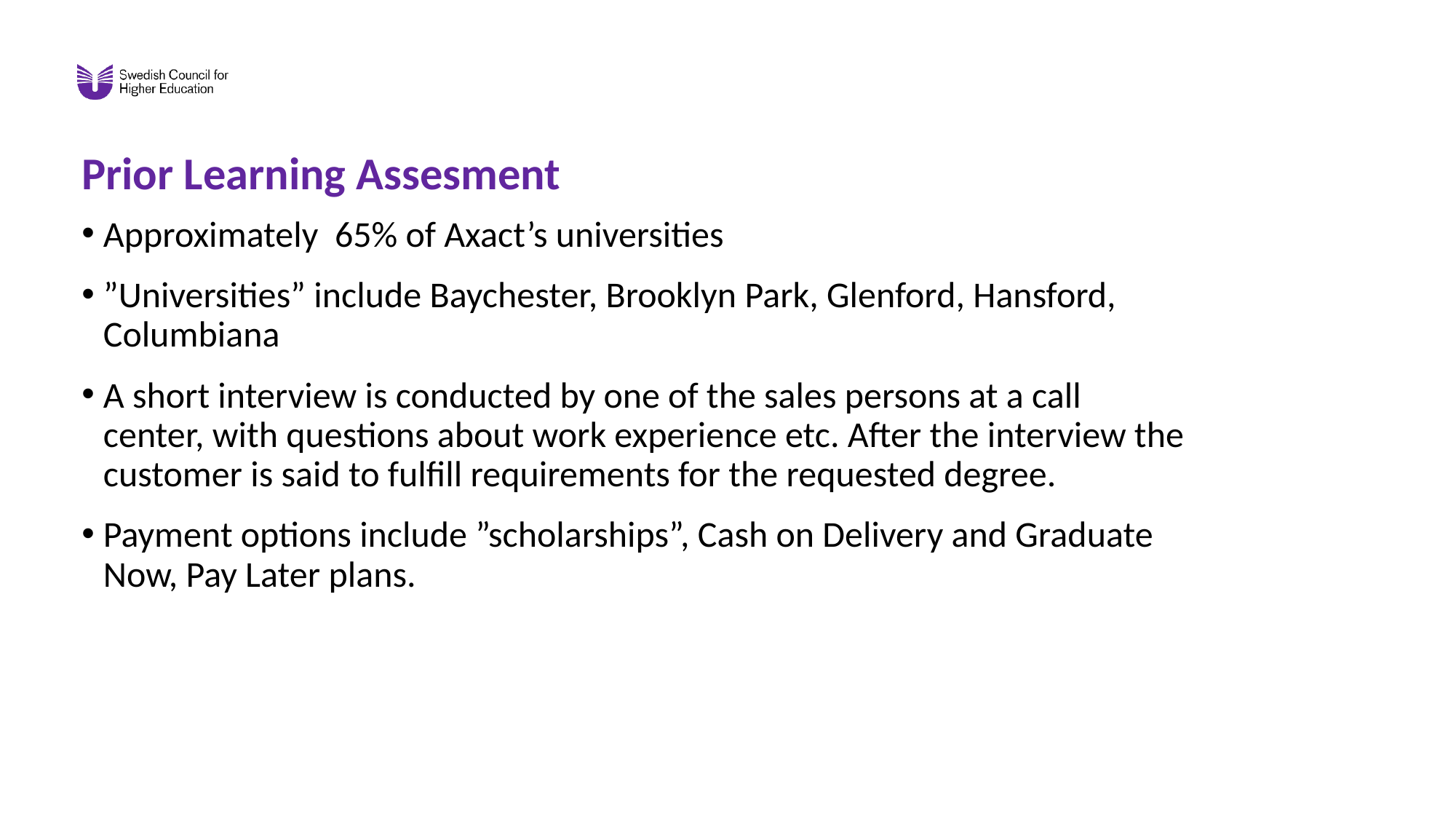

# Prior Learning Assesment
Approximately  65% of Axact’s universities
”Universities” include Baychester, Brooklyn Park, Glenford, Hansford, Columbiana
A short interview is conducted by one of the sales persons at a call center, with questions about work experience etc. After the interview the customer is said to fulfill requirements for the requested degree.
Payment options include ”scholarships”, Cash on Delivery and Graduate Now, Pay Later plans.